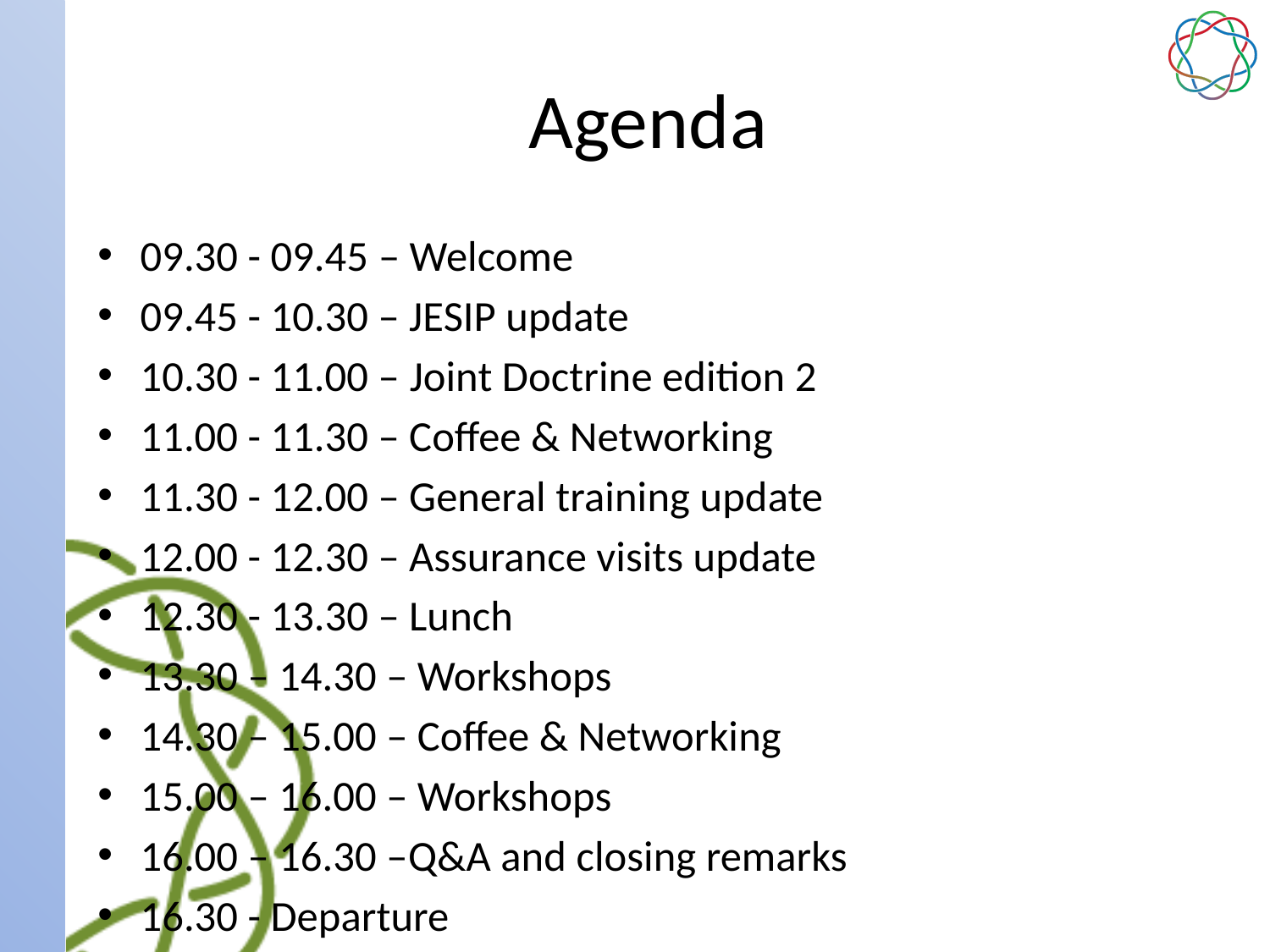

# Agenda
09.30 - 09.45 – Welcome
09.45 - 10.30 – JESIP update
10.30 - 11.00 – Joint Doctrine edition 2
11.00 - 11.30 – Coffee & Networking
11.30 - 12.00 – General training update
12.00 - 12.30 – Assurance visits update
12.30 - 13.30 – Lunch
13.30 – 14.30 – Workshops
14.30 – 15.00 – Coffee & Networking
15.00 – 16.00 – Workshops
16.00 – 16.30 –Q&A and closing remarks
16.30 - Departure